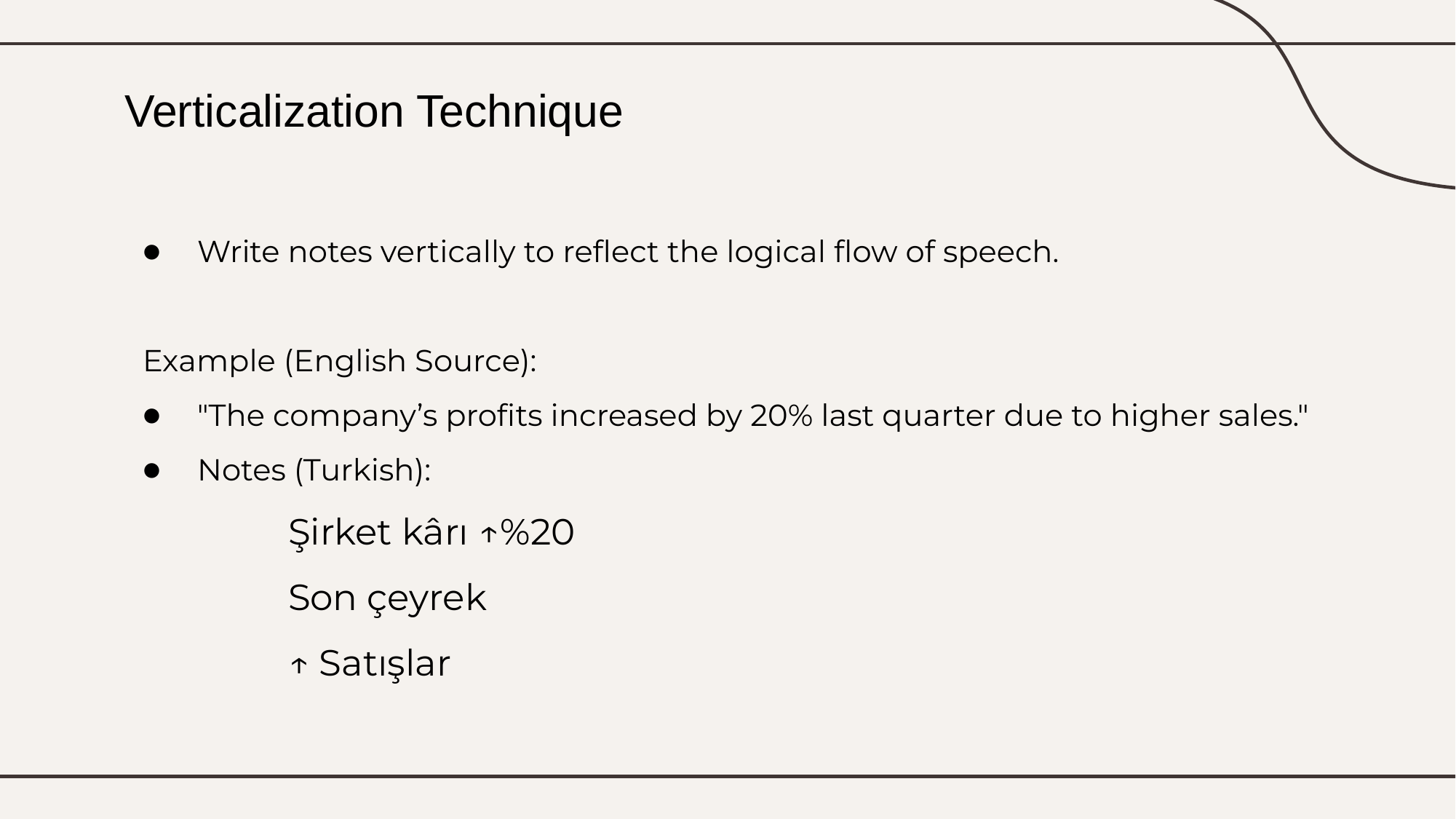

# Verticalization Technique
Write notes vertically to reflect the logical flow of speech.

Example (English Source):
"The company’s profits increased by 20% last quarter due to higher sales."
Notes (Turkish):
Şirket kârı ↑%20
Son çeyrek
↑ Satışlar